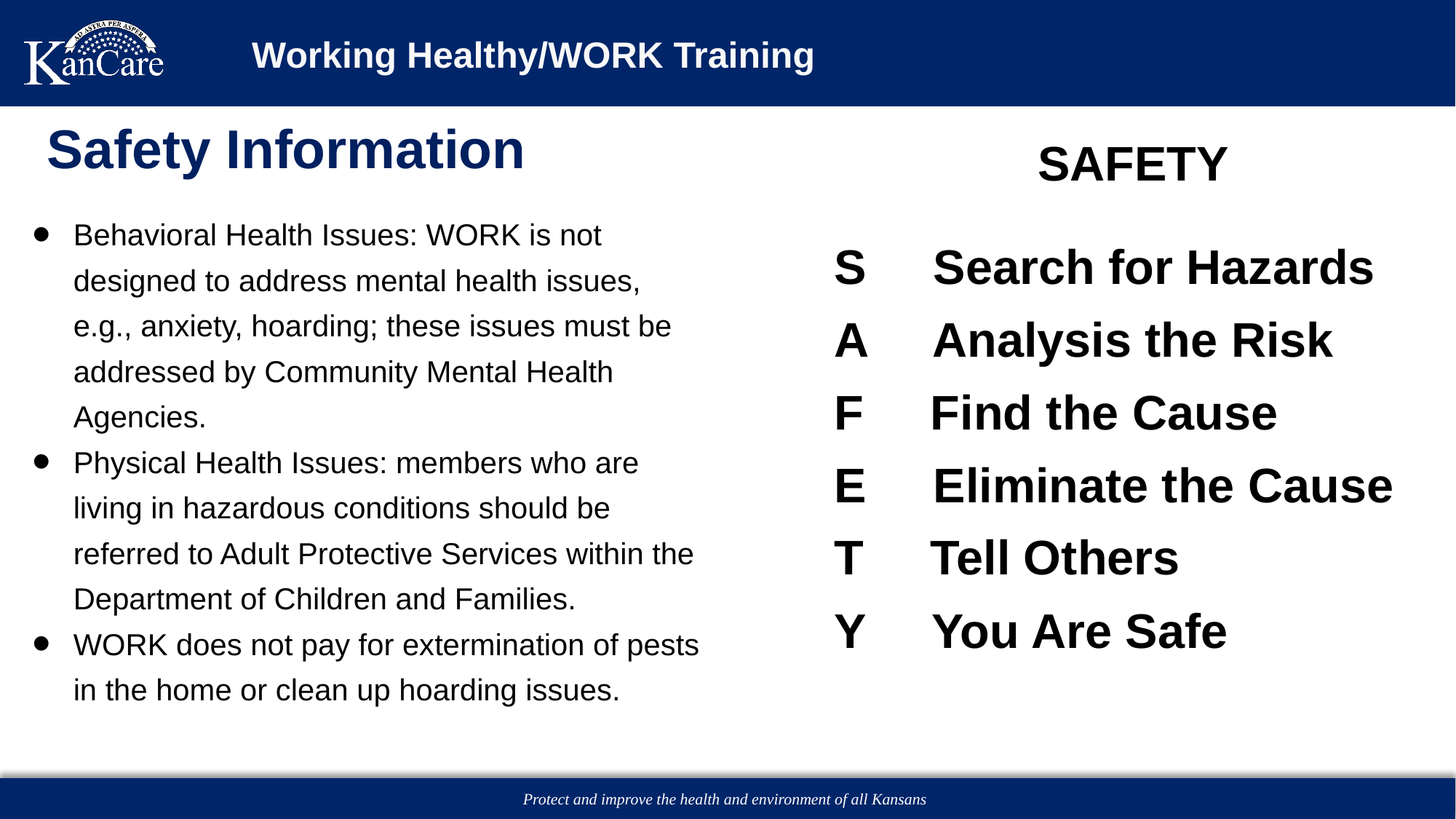

# Working Healthy/WORK Training
Safety Information

SAFETY
Behavioral Health Issues: WORK is not designed to address mental health issues, e.g., anxiety, hoarding; these issues must be addressed by Community Mental Health Agencies.
Physical Health Issues: members who are living in hazardous conditions should be referred to Adult Protective Services within the Department of Children and Families.
WORK does not pay for extermination of pests in the home or clean up hoarding issues.

S     Search for Hazards
A     Analysis the Risk
F     Find the Cause
E     Eliminate the Cause
T     Tell Others
Y     You Are Safe